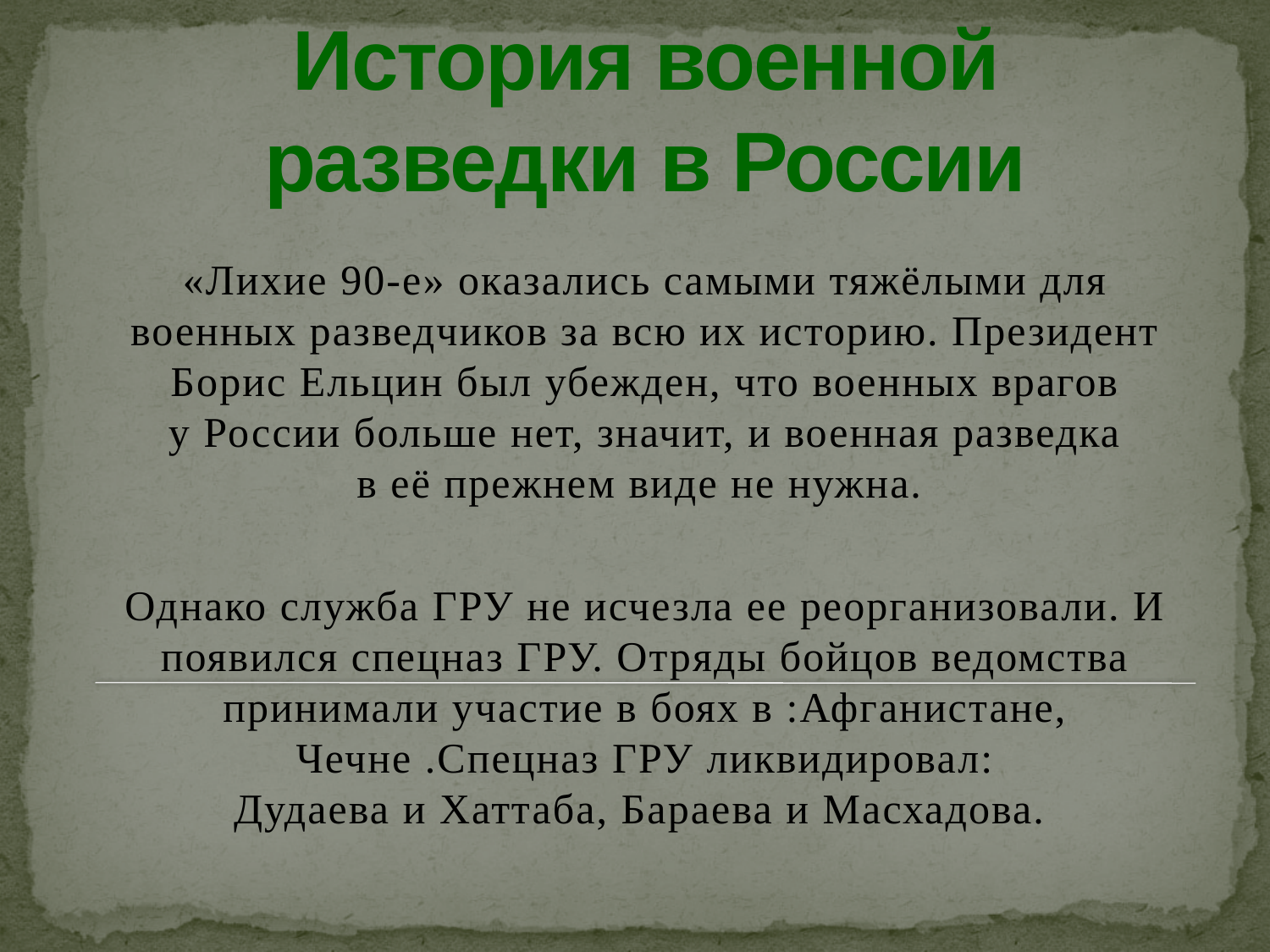

# История военной разведки в России
«Лихие 90-е» оказались самыми тяжёлыми для военных разведчиков за всю их историю. Президент Борис Ельцин был убежден, что военных врагов у России больше нет, значит, и военная разведка в её прежнем виде не нужна.

Однако служба ГРУ не исчезла ее реорганизовали. И появился спецназ ГРУ. Отряды бойцов ведомства принимали участие в боях в :Афганистане, Чечне .Спецназ ГРУ ликвидировал: Дудаева и Хаттаба, Бараева и Масхадова.